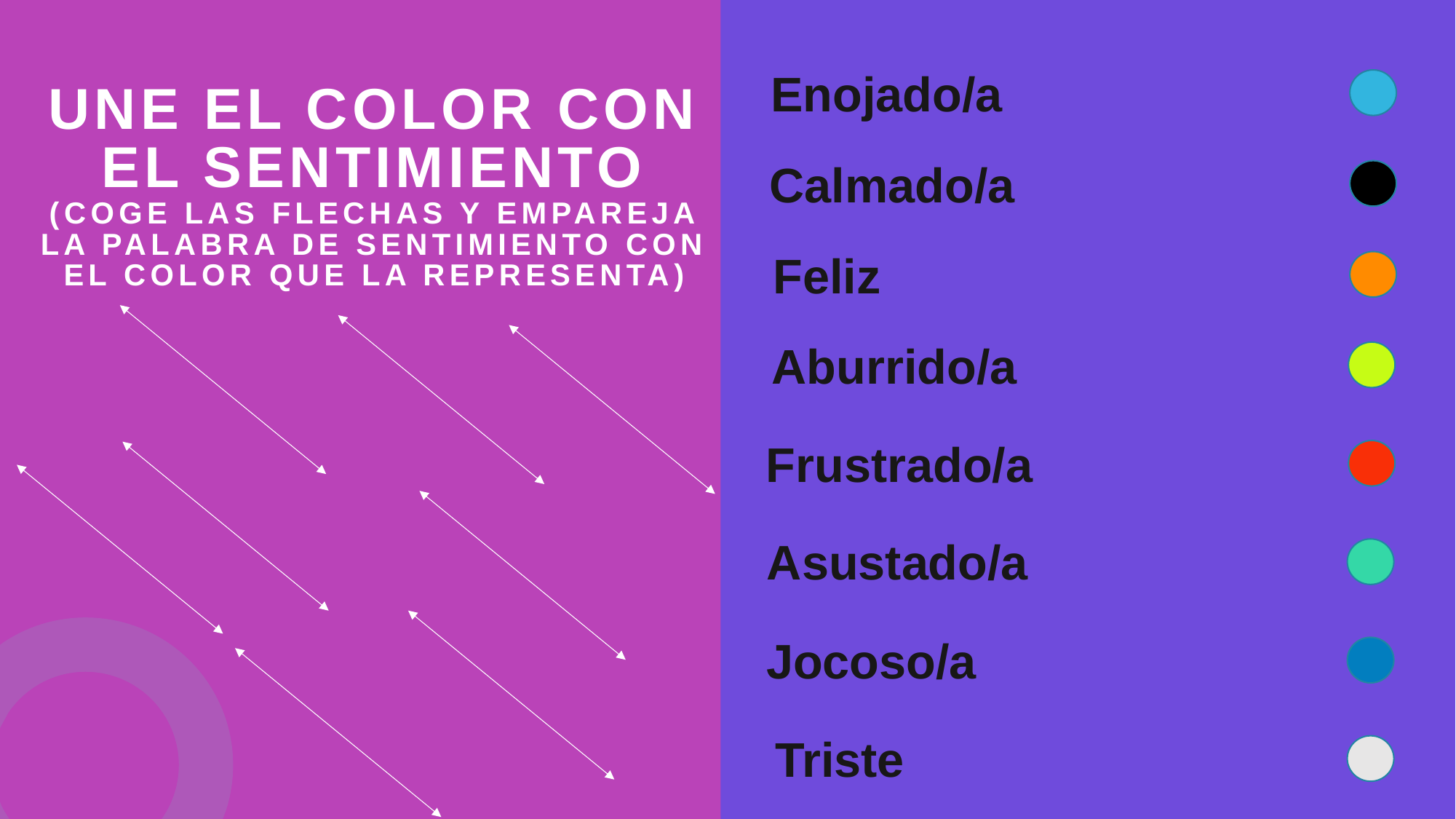

# Une el color con el sentimiento (Coge las flechas y empareja la palabra de sentimiento con el color que la representa)
Enojado/a

Calmado/a

Feliz

Aburrido/a

Frustrado/a

Asustado/a

Jocoso/a

Triste